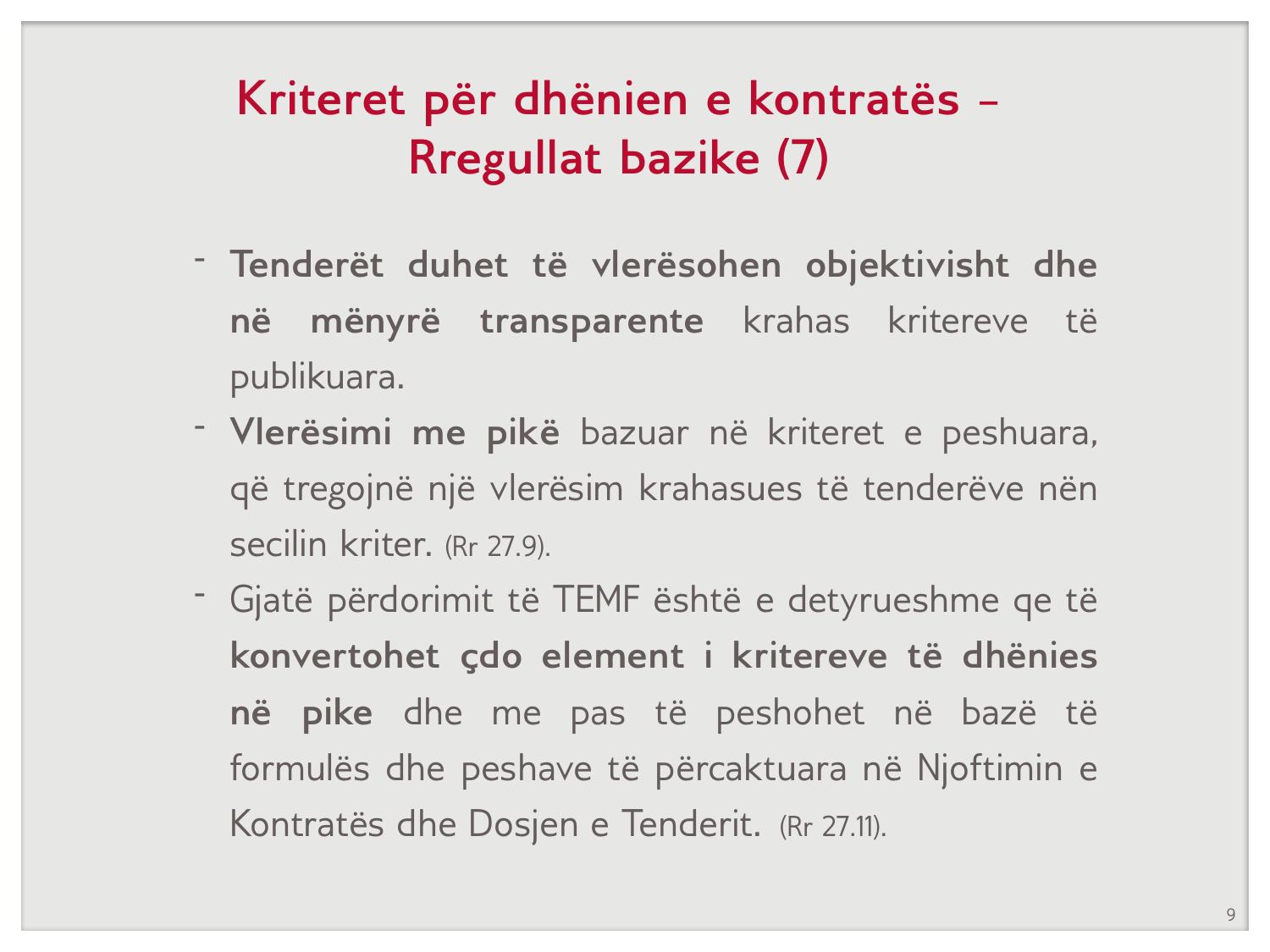

# Kriteret për dhënien e kontratës – Rregullat bazike (7)
Tenderët duhet të vlerësohen objektivisht dhe në mënyrë transparente krahas kritereve të publikuara.
Vlerësimi me pikë bazuar në kriteret e peshuara, që tregojnë një vlerësim krahasues të tenderëve nën secilin kriter. (Rr 27.9).
Gjatë përdorimit të TEMF është e detyrueshme qe të konvertohet çdo element i kritereve të dhënies në pike dhe me pas të peshohet në bazë të formulës dhe peshave të përcaktuara në Njoftimin e Kontratës dhe Dosjen e Tenderit.  (Rr 27.11).

9